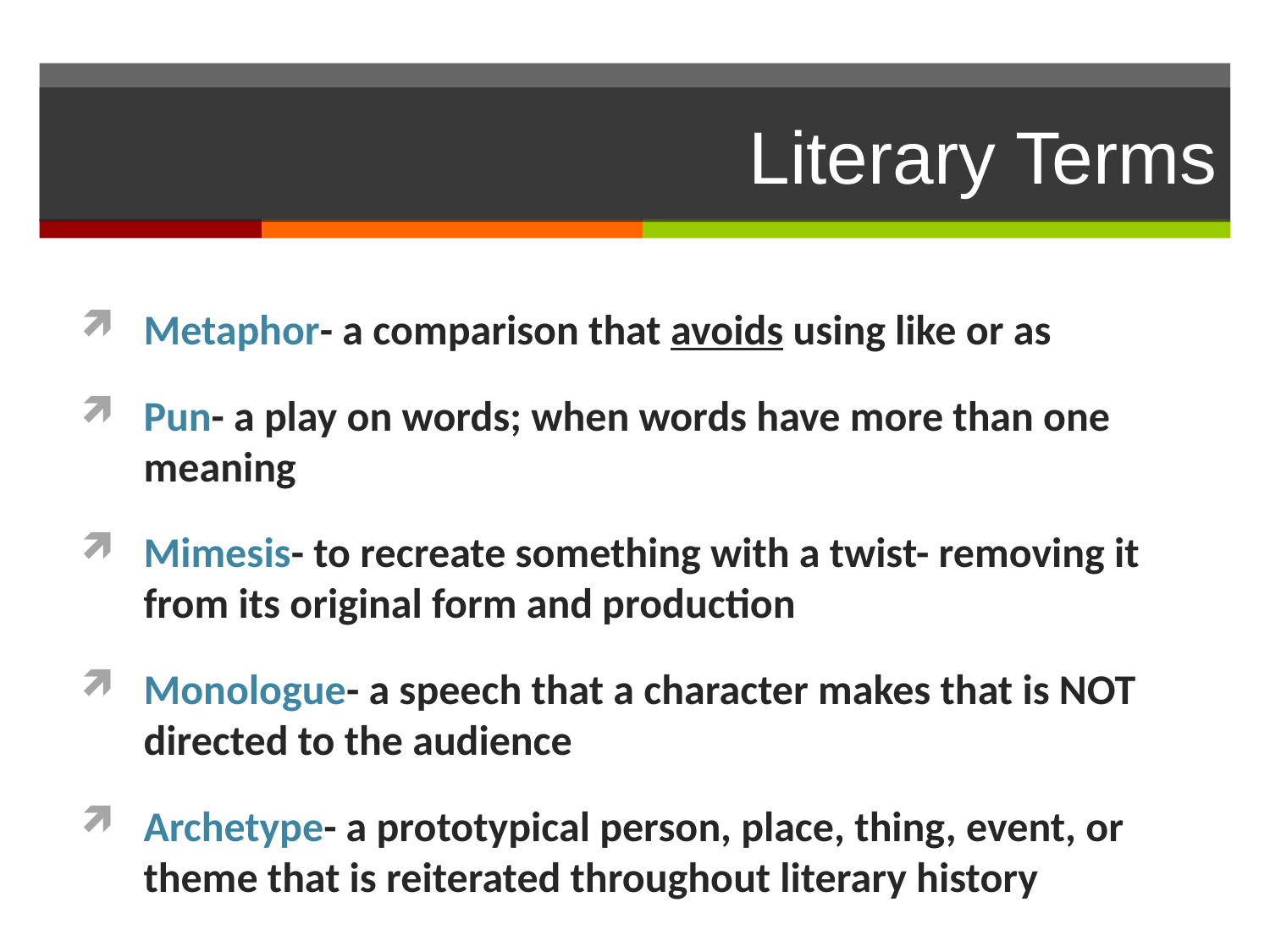

# Literary Terms
Metaphor- a comparison that avoids using like or as
Pun- a play on words; when words have more than one meaning
Mimesis- to recreate something with a twist- removing it from its original form and production
Monologue- a speech that a character makes that is NOT directed to the audience
Archetype- a prototypical person, place, thing, event, or theme that is reiterated throughout literary history